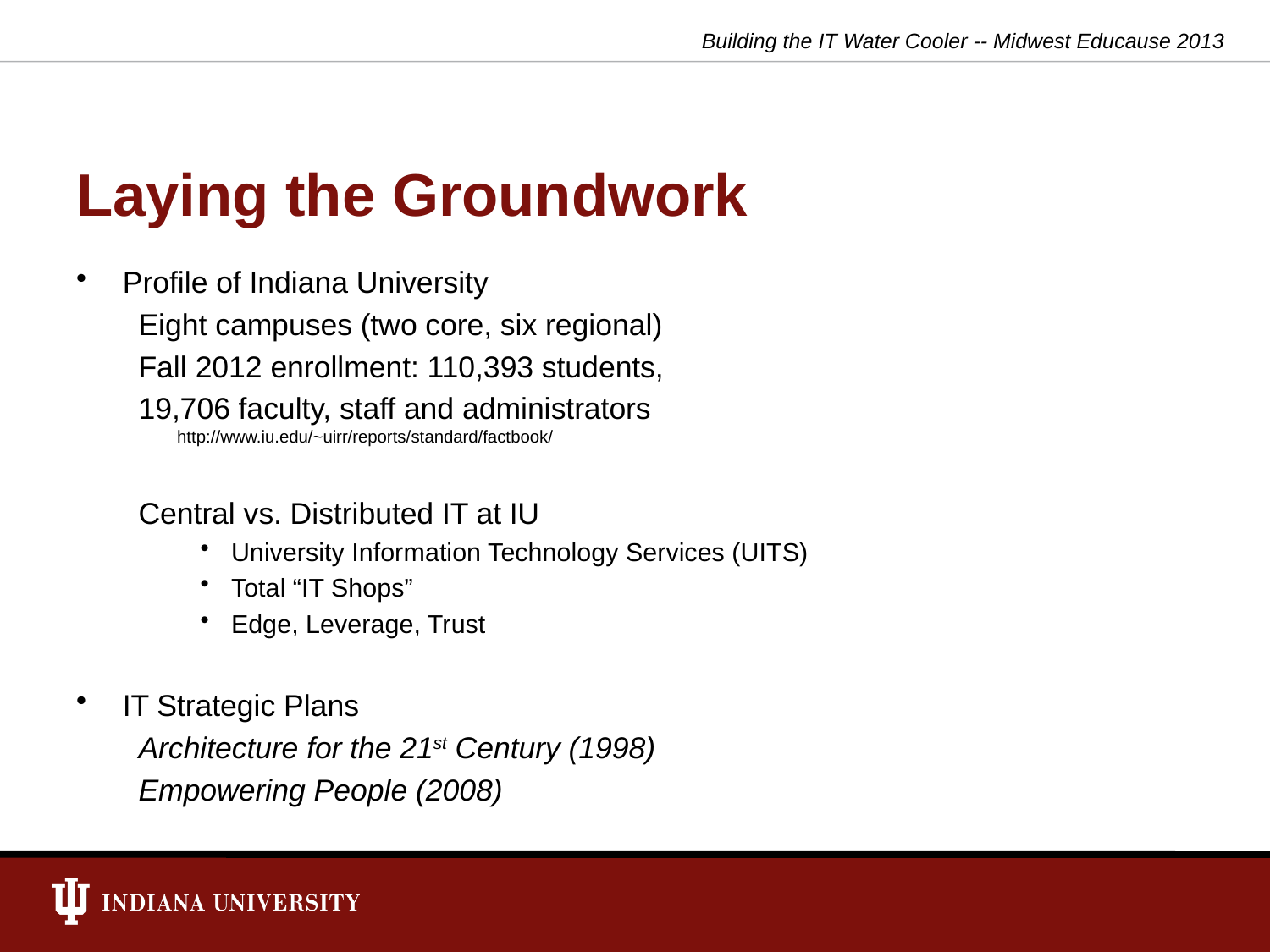

Building the IT Water Cooler -- Midwest Educause 2013
# Laying the Groundwork
Profile of Indiana University
Eight campuses (two core, six regional)
Fall 2012 enrollment: 110,393 students,
19,706 faculty, staff and administrators
http://www.iu.edu/~uirr/reports/standard/factbook/

Central vs. Distributed IT at IU
University Information Technology Services (UITS)
Total “IT Shops”
Edge, Leverage, Trust

IT Strategic Plans
Architecture for the 21st Century (1998)
Empowering People (2008)